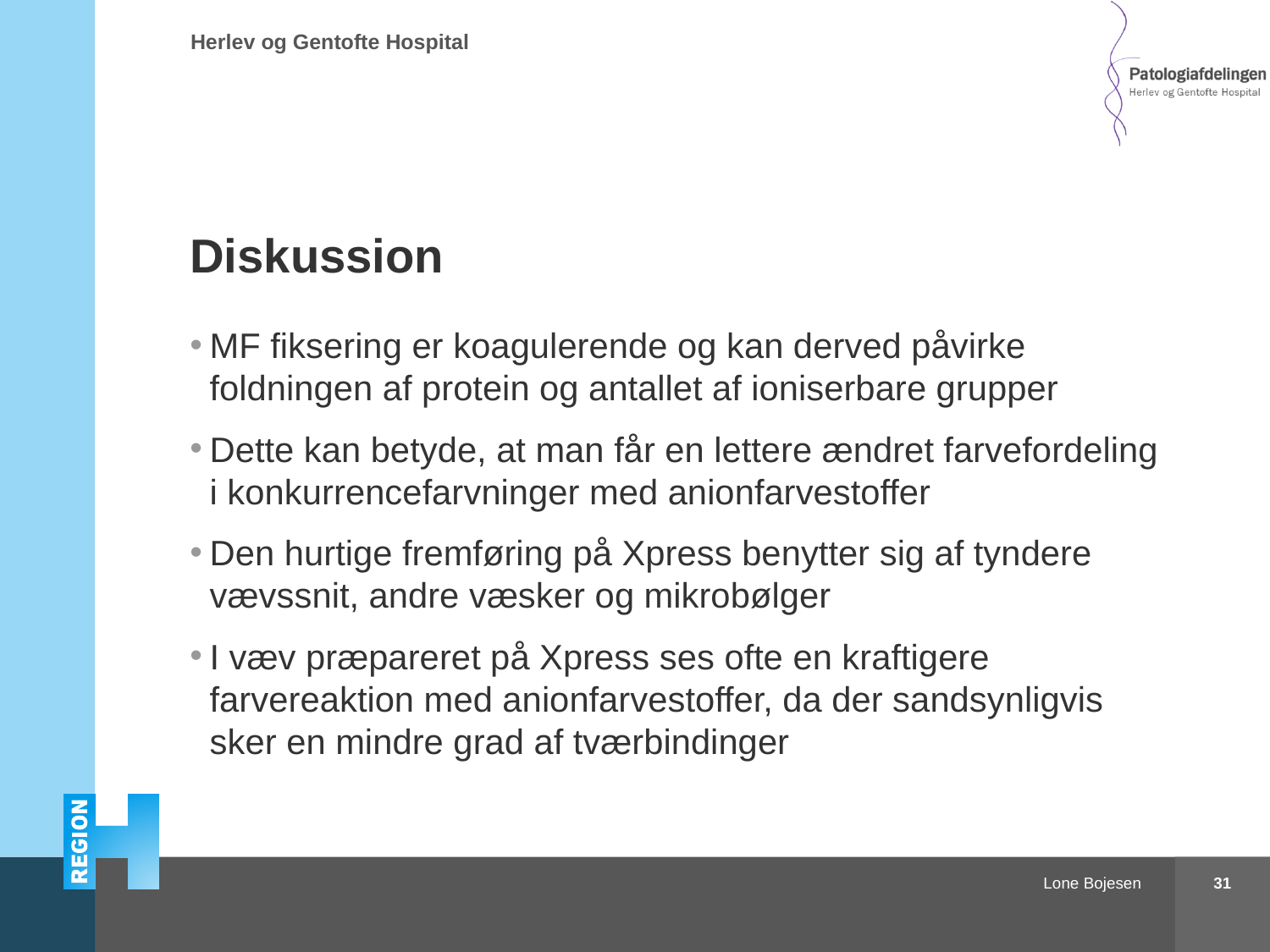

# Diskussion
MF fiksering er koagulerende og kan derved påvirke foldningen af protein og antallet af ioniserbare grupper
Dette kan betyde, at man får en lettere ændret farvefordeling i konkurrencefarvninger med anionfarvestoffer
Den hurtige fremføring på Xpress benytter sig af tyndere vævssnit, andre væsker og mikrobølger
I væv præpareret på Xpress ses ofte en kraftigere farvereaktion med anionfarvestoffer, da der sandsynligvis sker en mindre grad af tværbindinger
31
Lone Bojesen